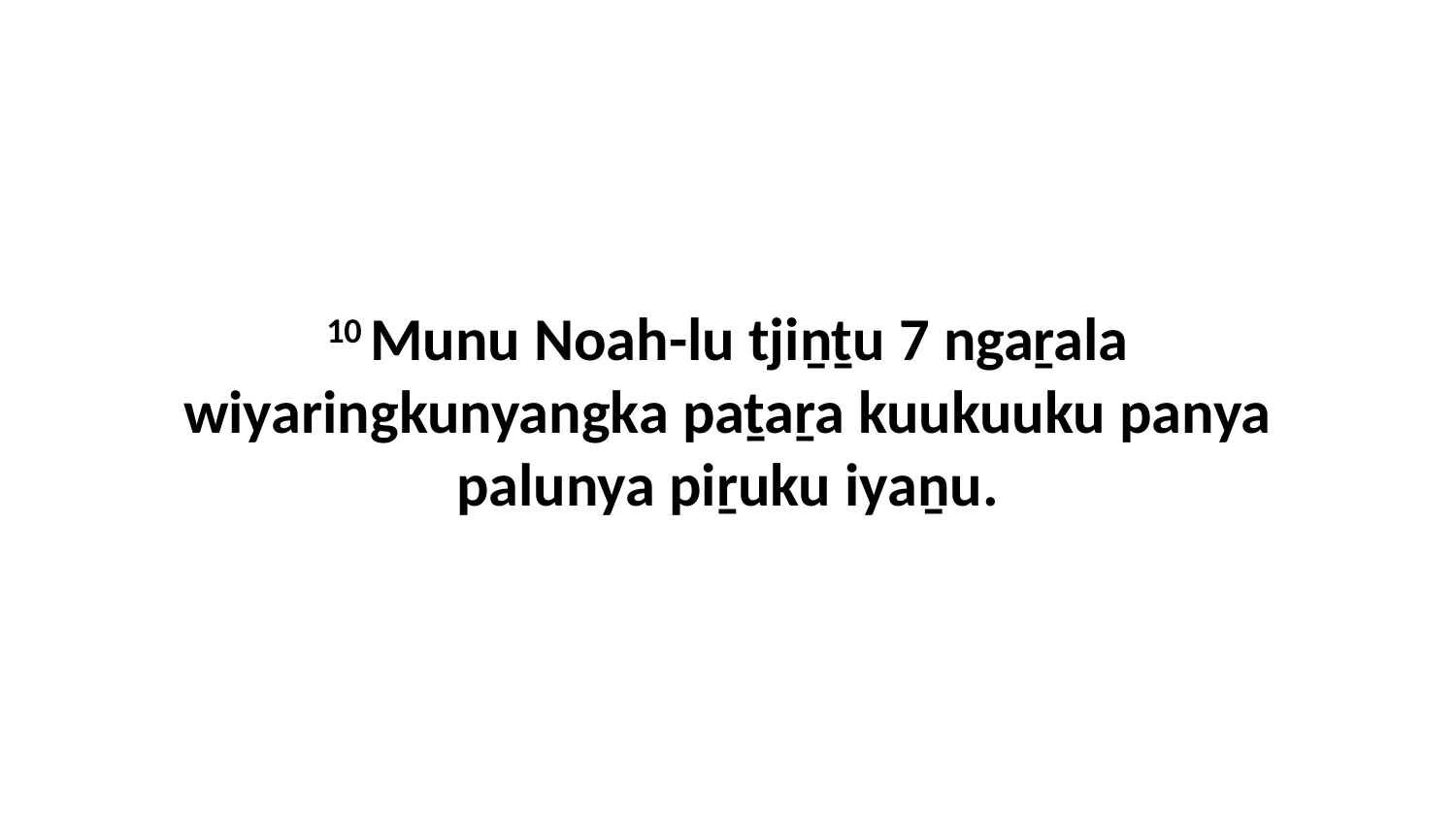

10 Munu Noah-lu tjiṉṯu 7 ngaṟala wiyaringkunyangka paṯaṟa kuukuuku panya palunya piṟuku iyaṉu.